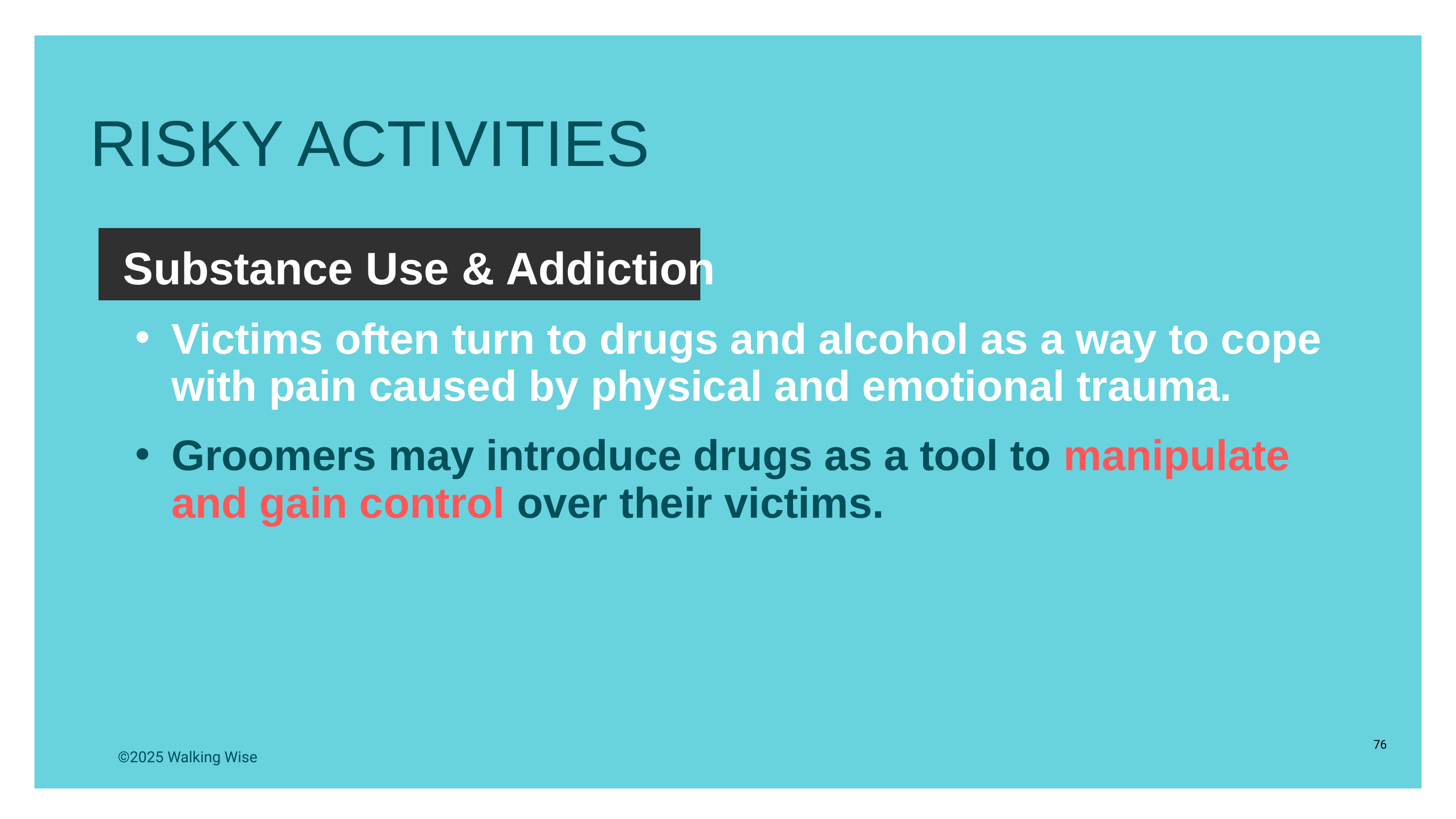

RISKY ACTIVITIES

Substance Use & Addiction
Victims often turn to drugs and alcohol as a way to cope with pain caused by physical and emotional trauma.

Groomers may introduce drugs as a tool to manipulate and gain control over their victims.
76
©2025 Walking Wise